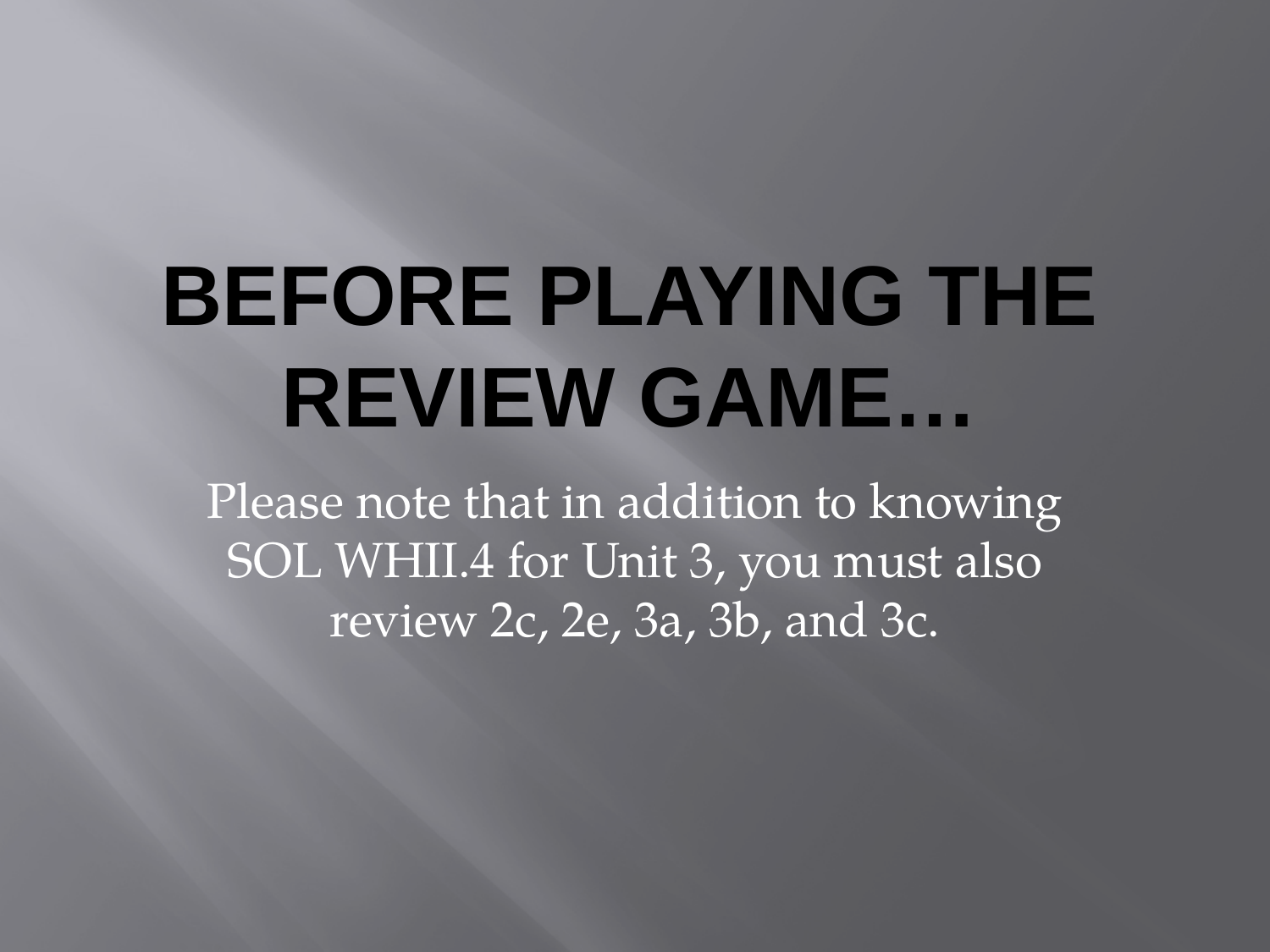

# Before Playing the review game…
Please note that in addition to knowing SOL WHII.4 for Unit 3, you must also review 2c, 2e, 3a, 3b, and 3c.